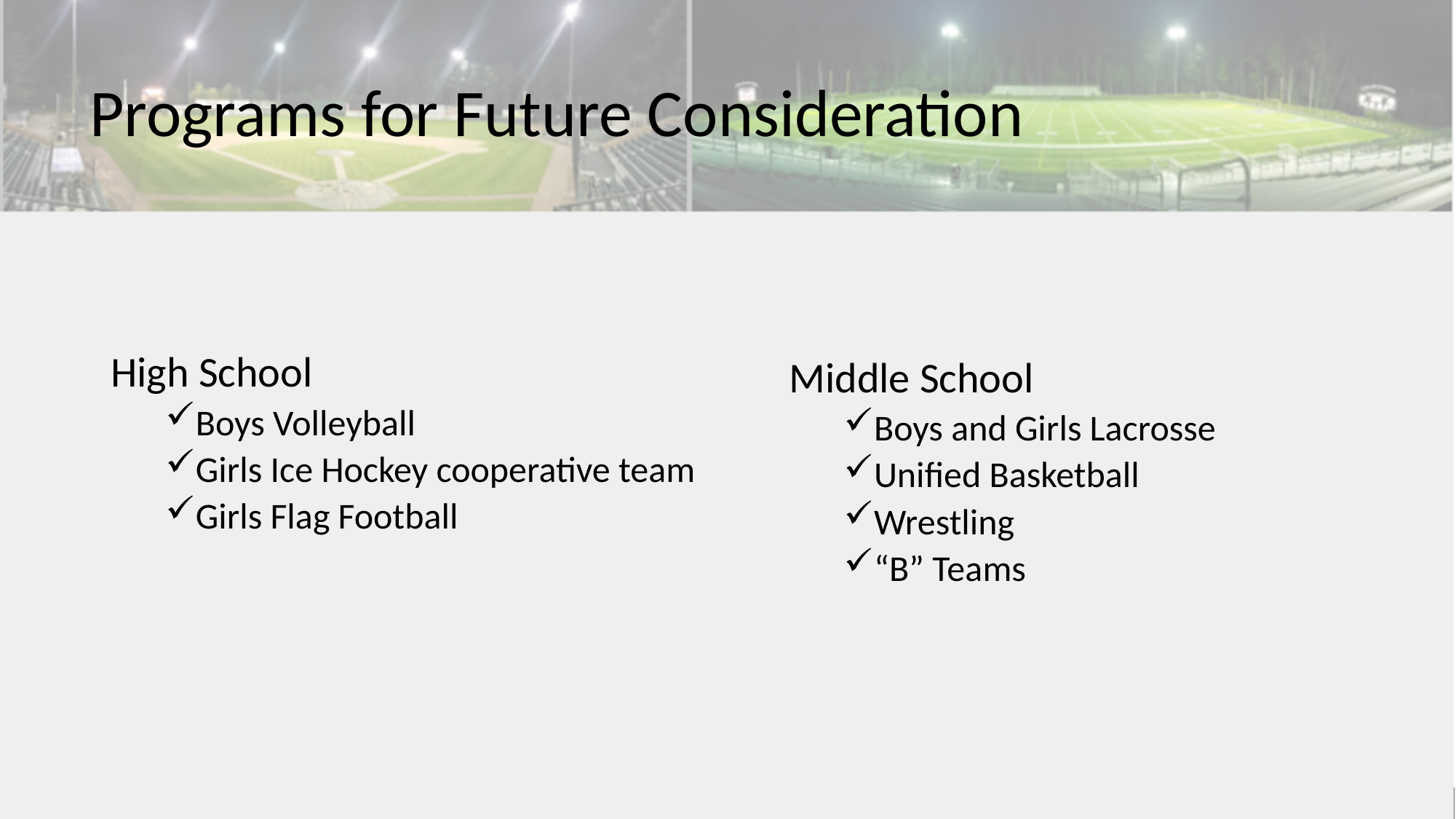

# Programs for Future Consideration

High School
Boys Volleyball
Girls Ice Hockey cooperative team
Girls Flag Football

Middle School
Boys and Girls Lacrosse
Unified Basketball
Wrestling
“B” Teams